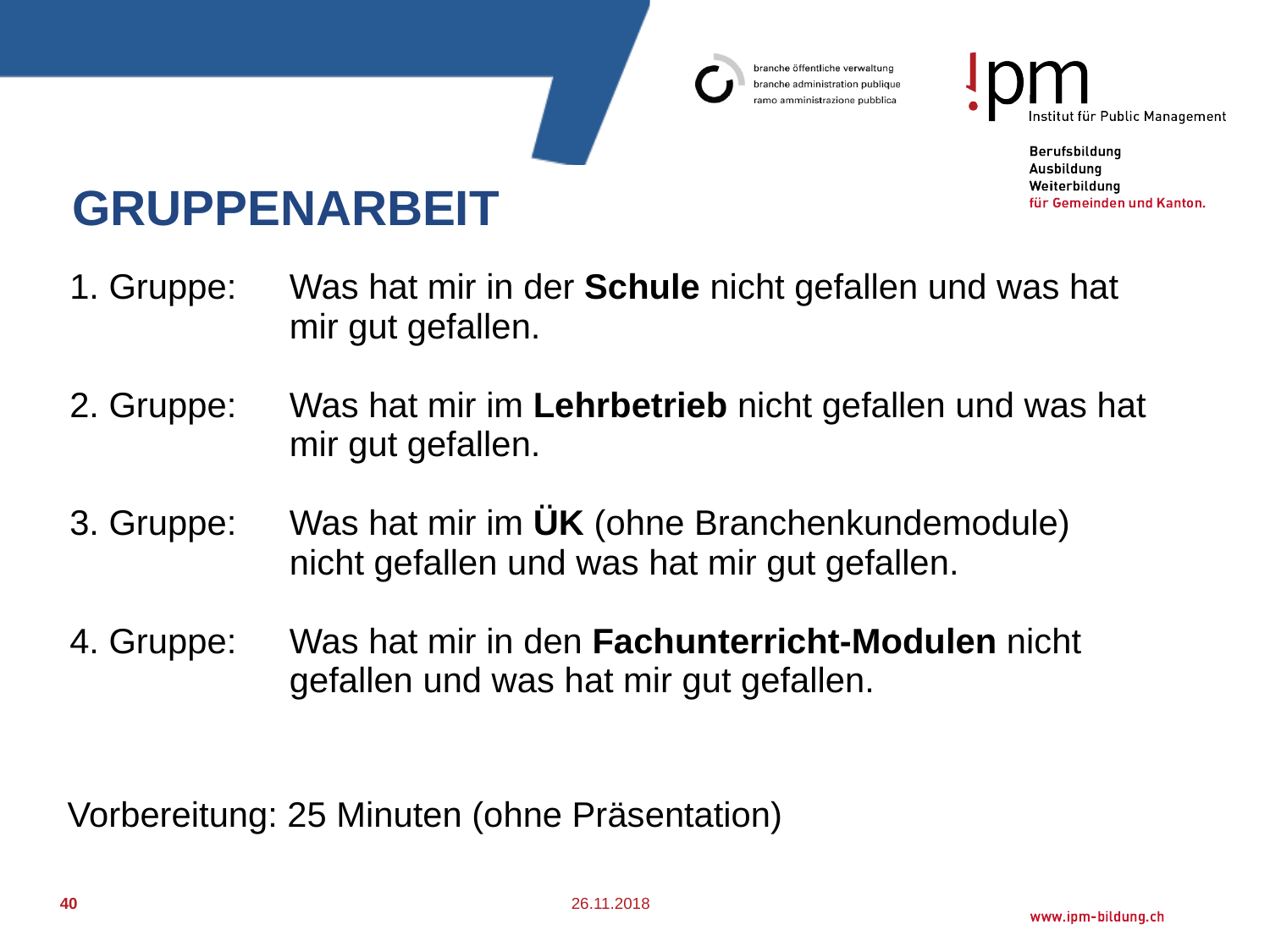

# Gruppenarbeit
| 1. Gruppe: | Was hat mir in der Schule nicht gefallen und was hat mir gut gefallen. |
| --- | --- |
| 2. Gruppe: | Was hat mir im Lehrbetrieb nicht gefallen und was hat mir gut gefallen. |
| 3. Gruppe: | Was hat mir im ÜK (ohne Branchenkundemodule) nicht gefallen und was hat mir gut gefallen. |
| 4. Gruppe: | Was hat mir in den Fachunterricht-Modulen nicht gefallen und was hat mir gut gefallen. |
Vorbereitung: 25 Minuten (ohne Präsentation)
40
26.11.2018